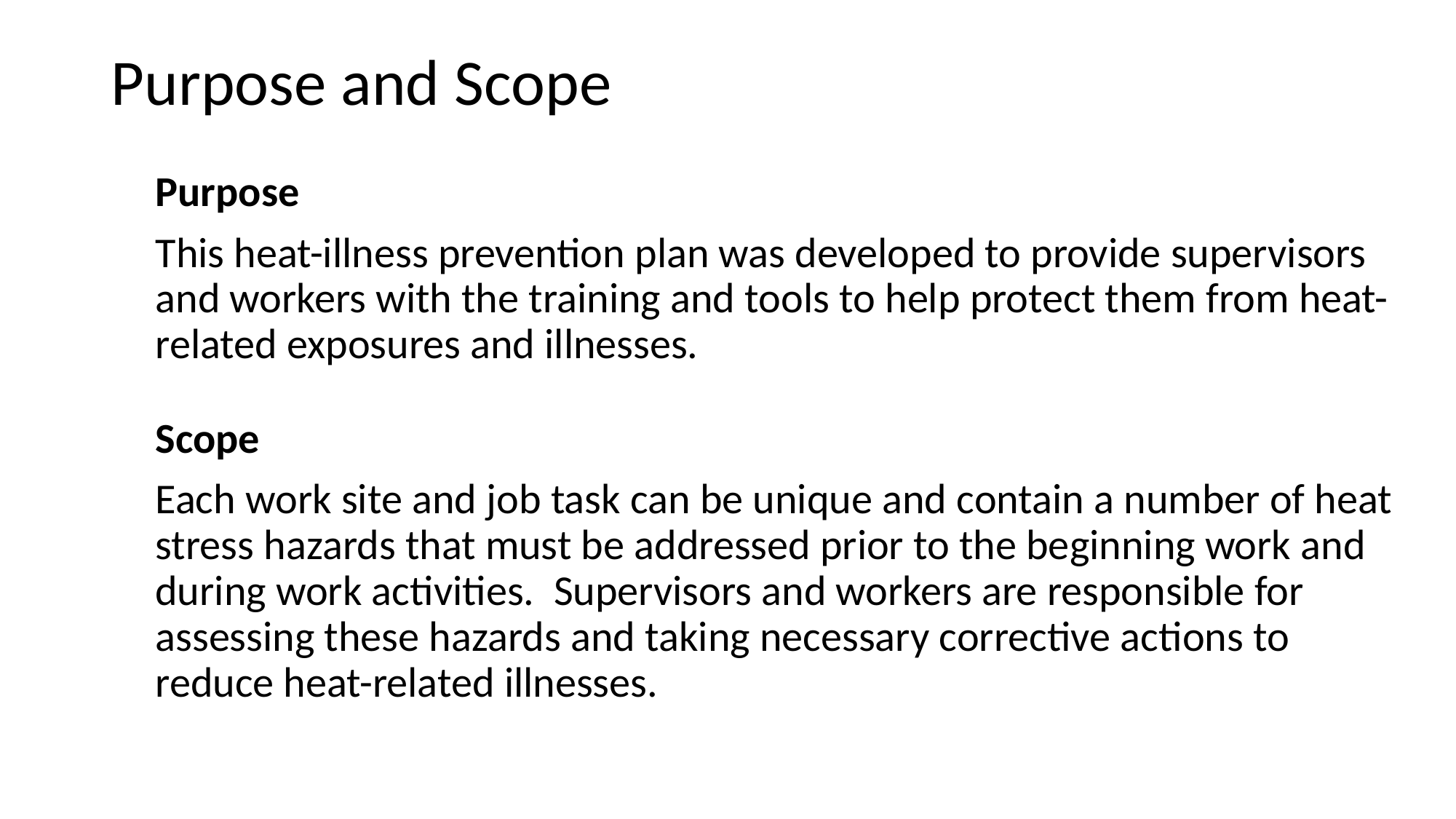

# Purpose and Scope
Purpose
This heat-illness prevention plan was developed to provide supervisors and workers with the training and tools to help protect them from heat-related exposures and illnesses.

Scope
Each work site and job task can be unique and contain a number of heat stress hazards that must be addressed prior to the beginning work and during work activities.  Supervisors and workers are responsible for assessing these hazards and taking necessary corrective actions to reduce heat-related illnesses.